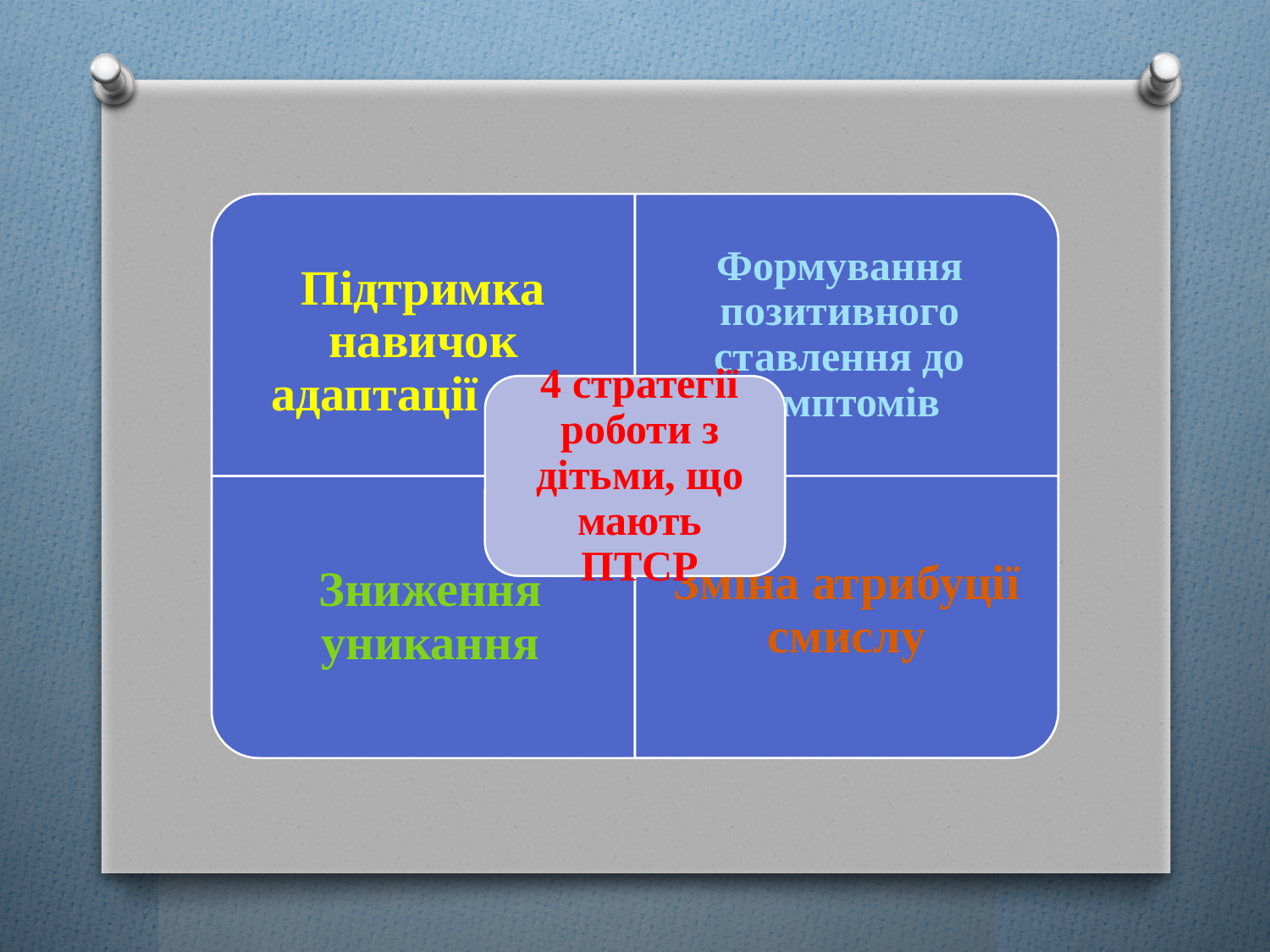

Підтримка навичок адаптації «Я»
Формування позитивного ставлення до симптомів
Зниження уникання
Зміна атрибуції смислу
4 стратегії роботи з дітьми, що мають ПТСР